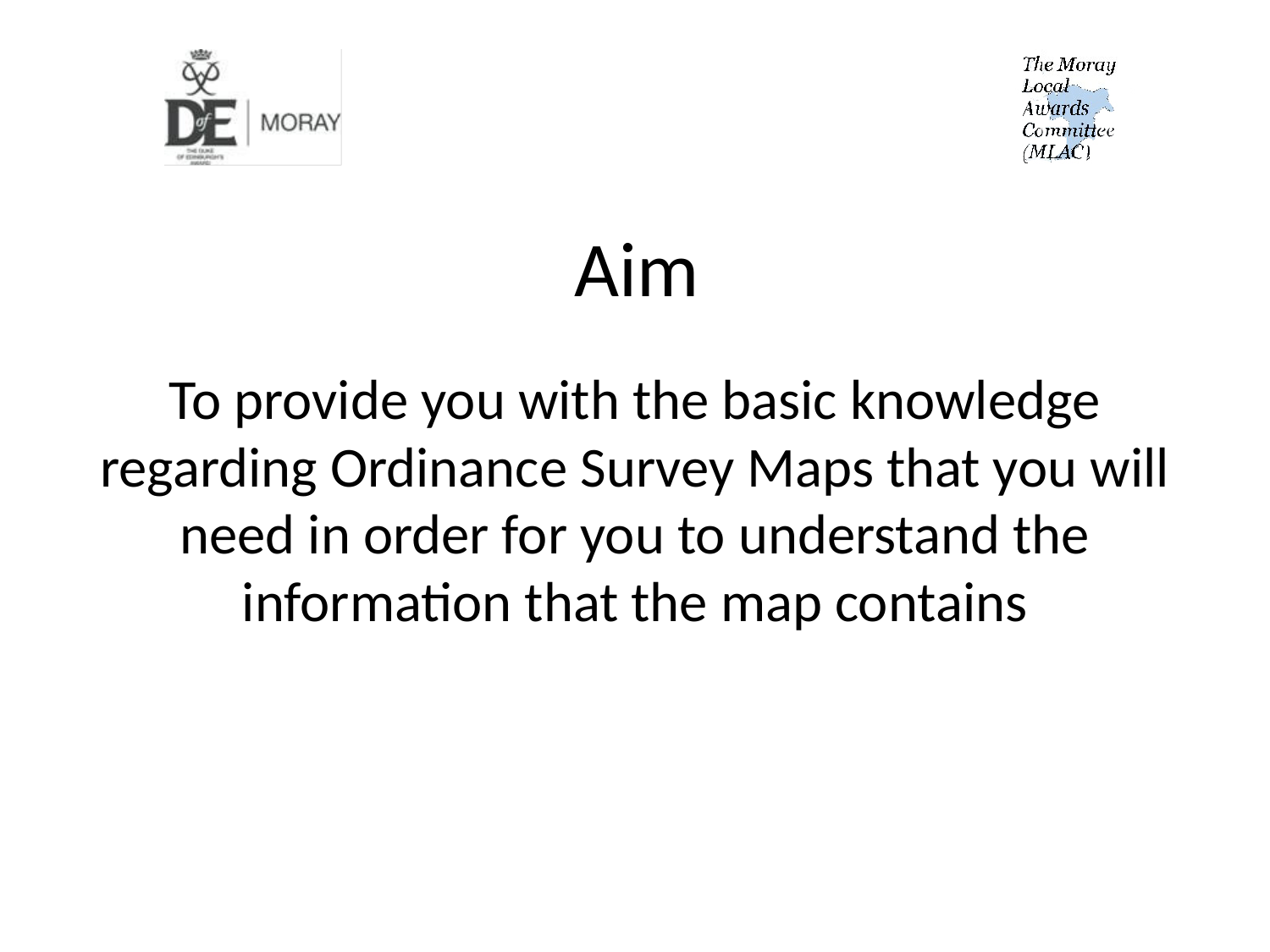

# Aim
To provide you with the basic knowledge regarding Ordinance Survey Maps that you will need in order for you to understand the information that the map contains